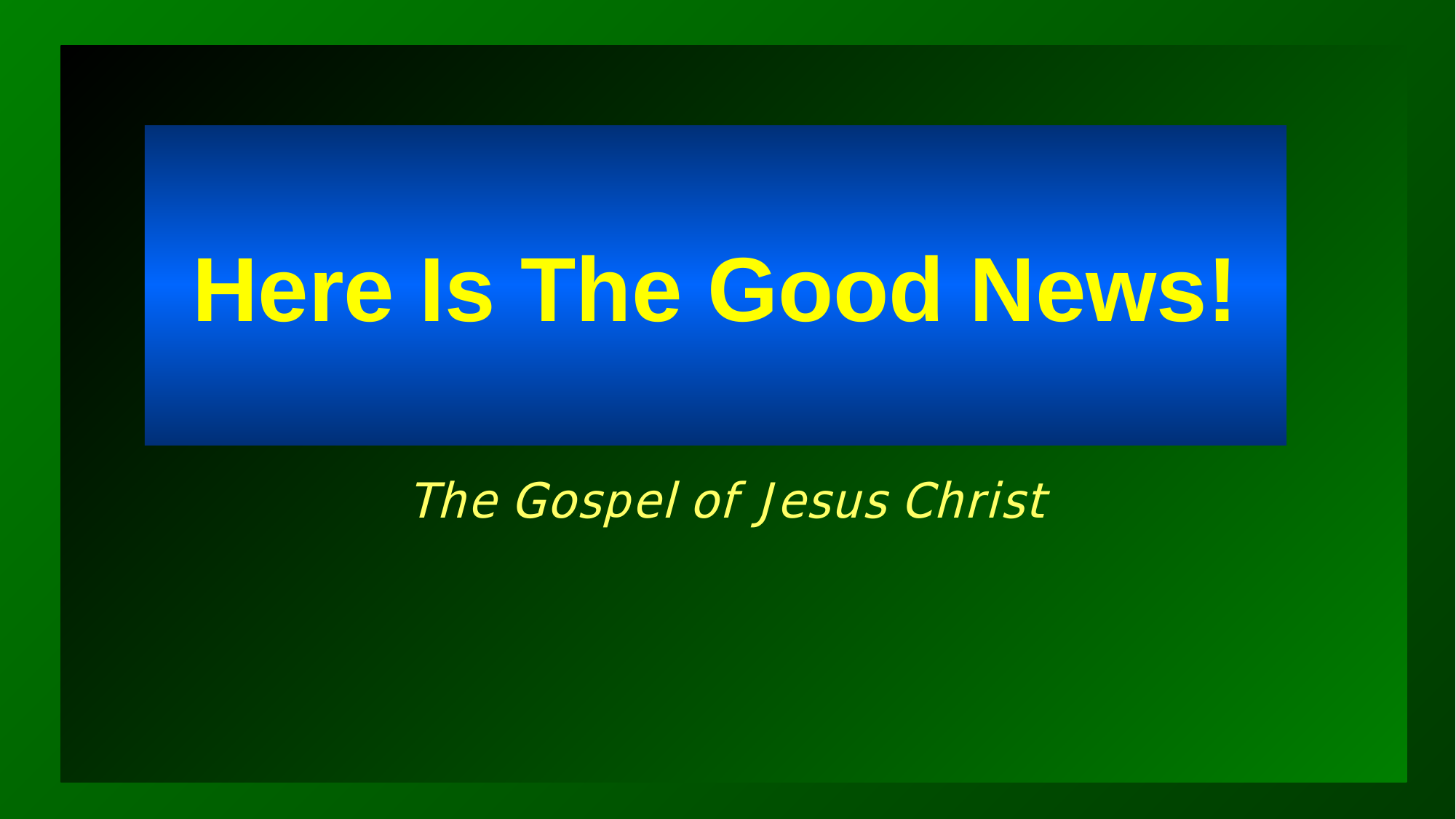

# Here Is The Good News!
The Gospel of Jesus Christ